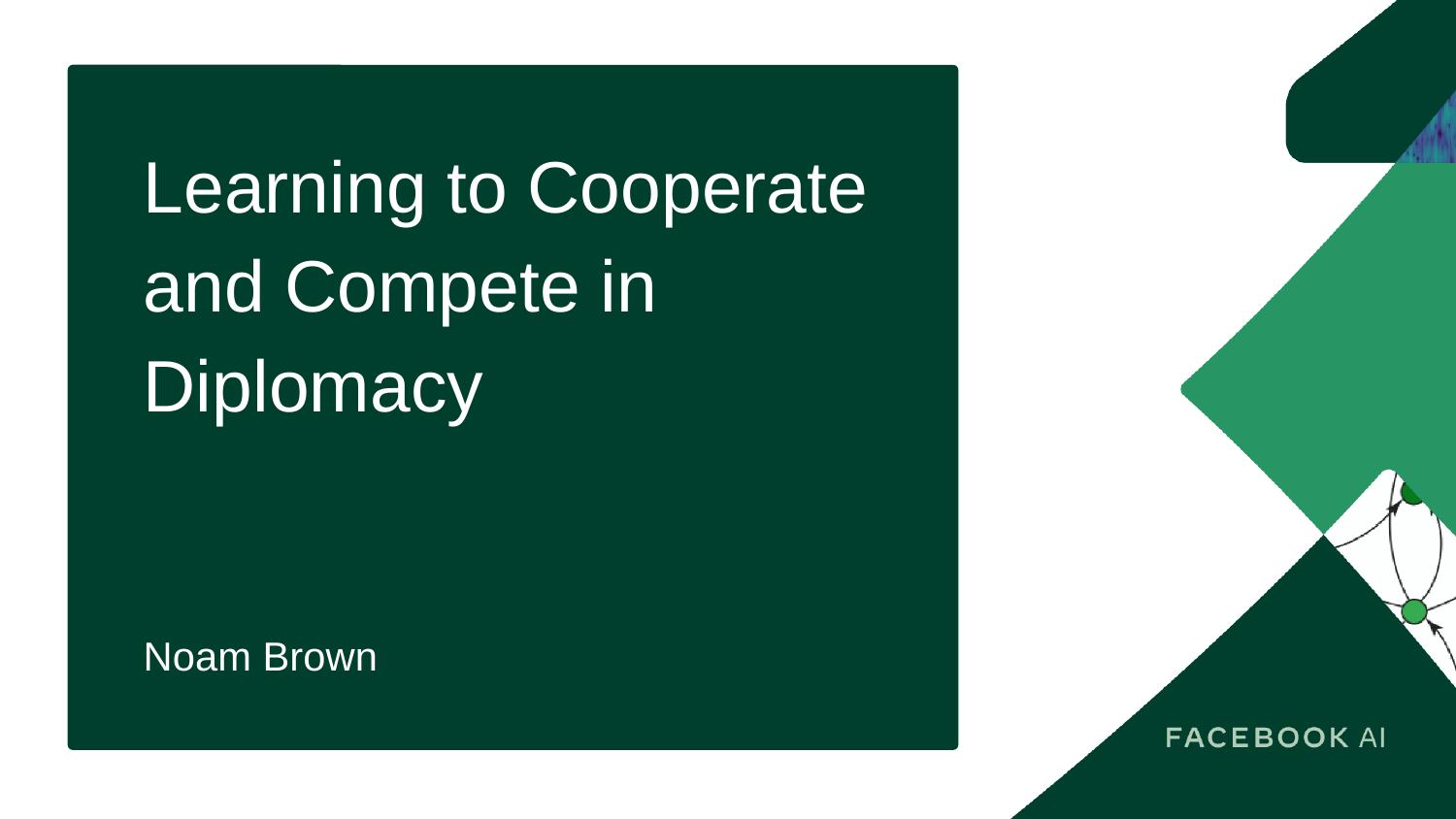

# Learning to Cooperate and Compete in Diplomacy
Noam Brown